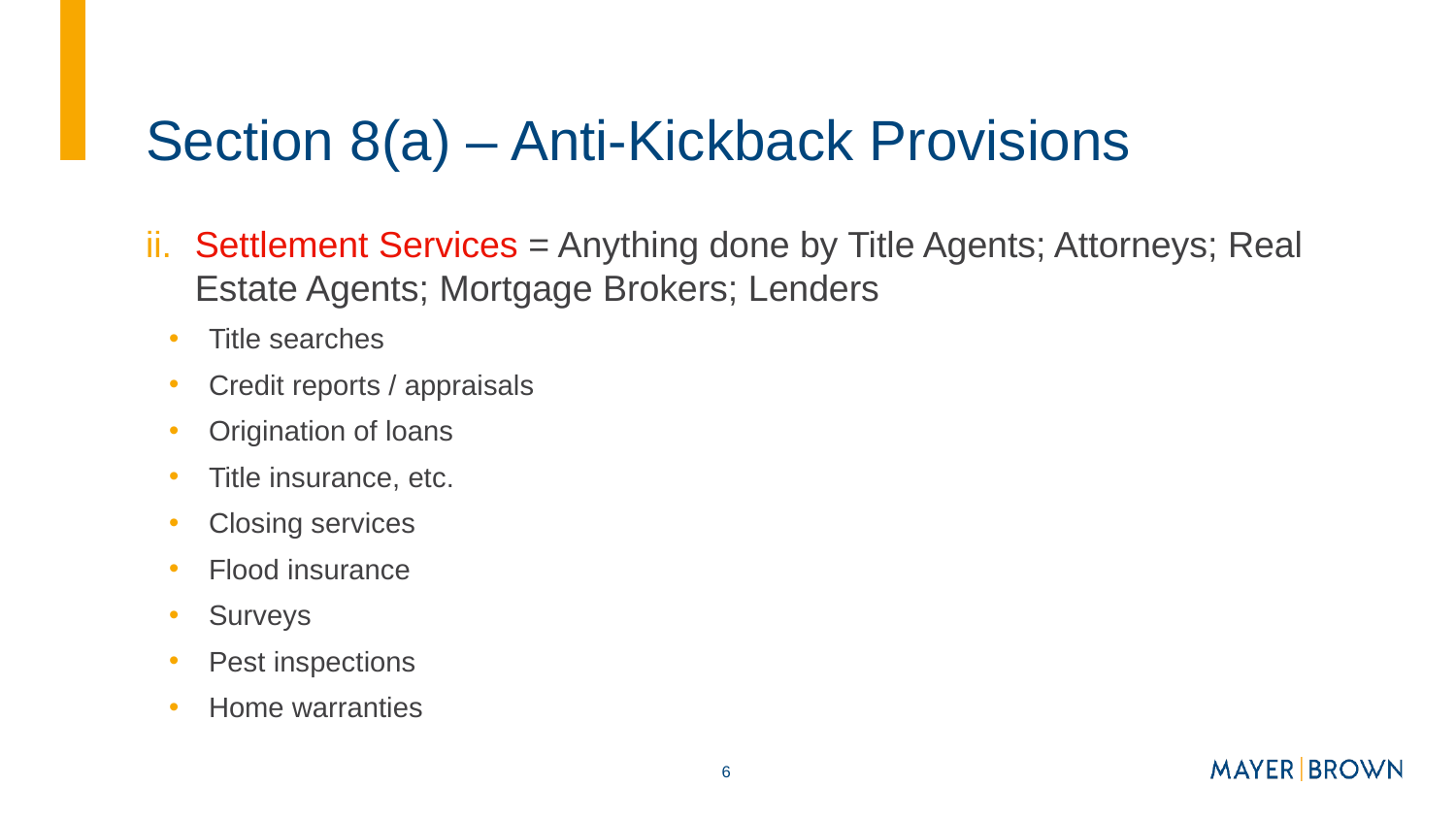

# Section 8(a) – Anti-Kickback Provisions
Settlement Services = Anything done by Title Agents; Attorneys; Real Estate Agents; Mortgage Brokers; Lenders
Title searches
Credit reports / appraisals
Origination of loans
Title insurance, etc.
Closing services
Flood insurance
Surveys
Pest inspections
Home warranties

6